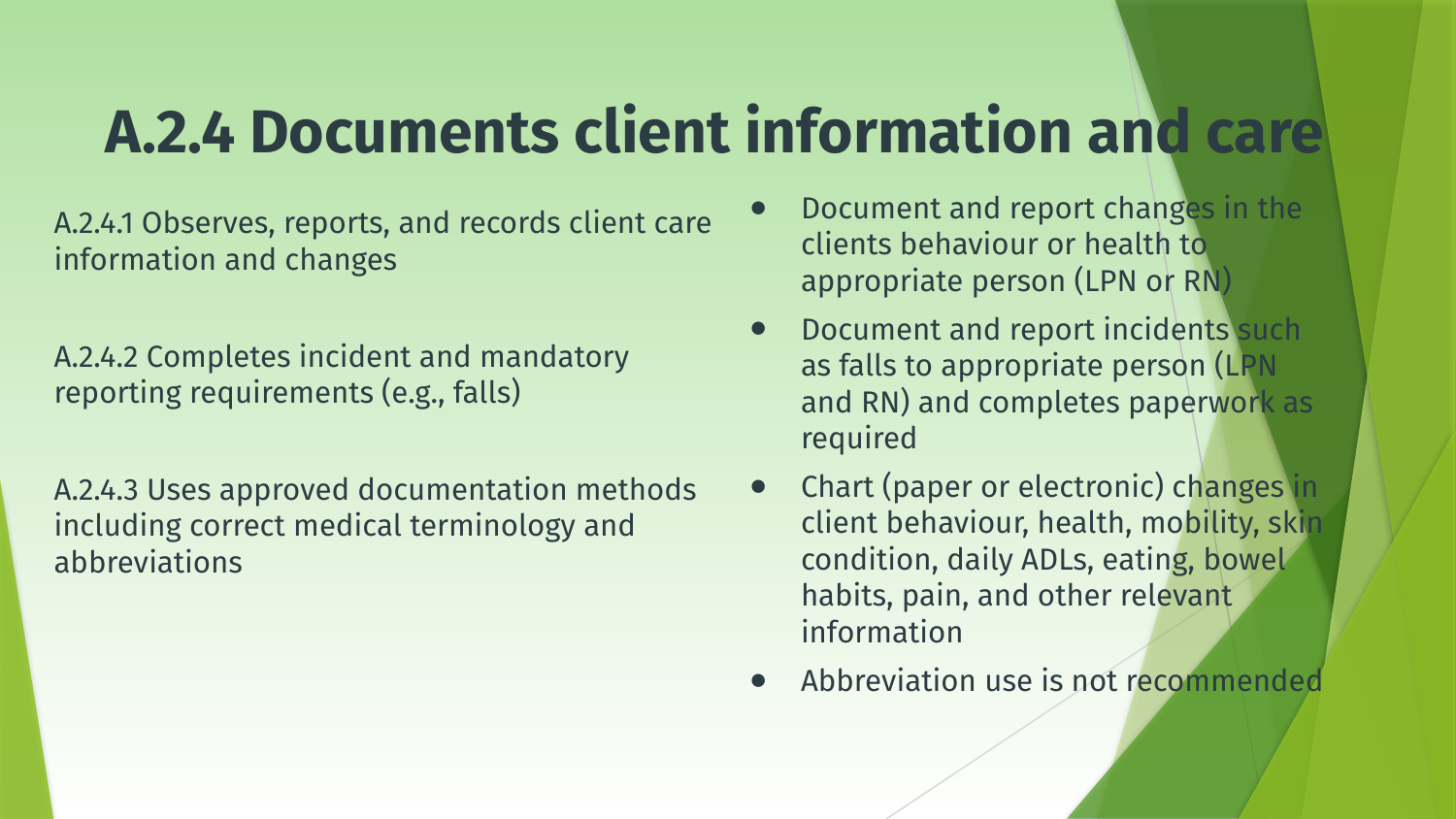

# A.2.4 Documents client information and care
Document and report changes in the clients behaviour or health to appropriate person (LPN or RN)
Document and report incidents such as falls to appropriate person (LPN and RN) and completes paperwork as required
Chart (paper or electronic) changes in client behaviour, health, mobility, skin condition, daily ADLs, eating, bowel habits, pain, and other relevant information
Abbreviation use is not recommended
A.2.4.1 Observes, reports, and records client care information and changes

A.2.4.2 Completes incident and mandatory reporting requirements (e.g., falls)

A.2.4.3 Uses approved documentation methods including correct medical terminology and abbreviations